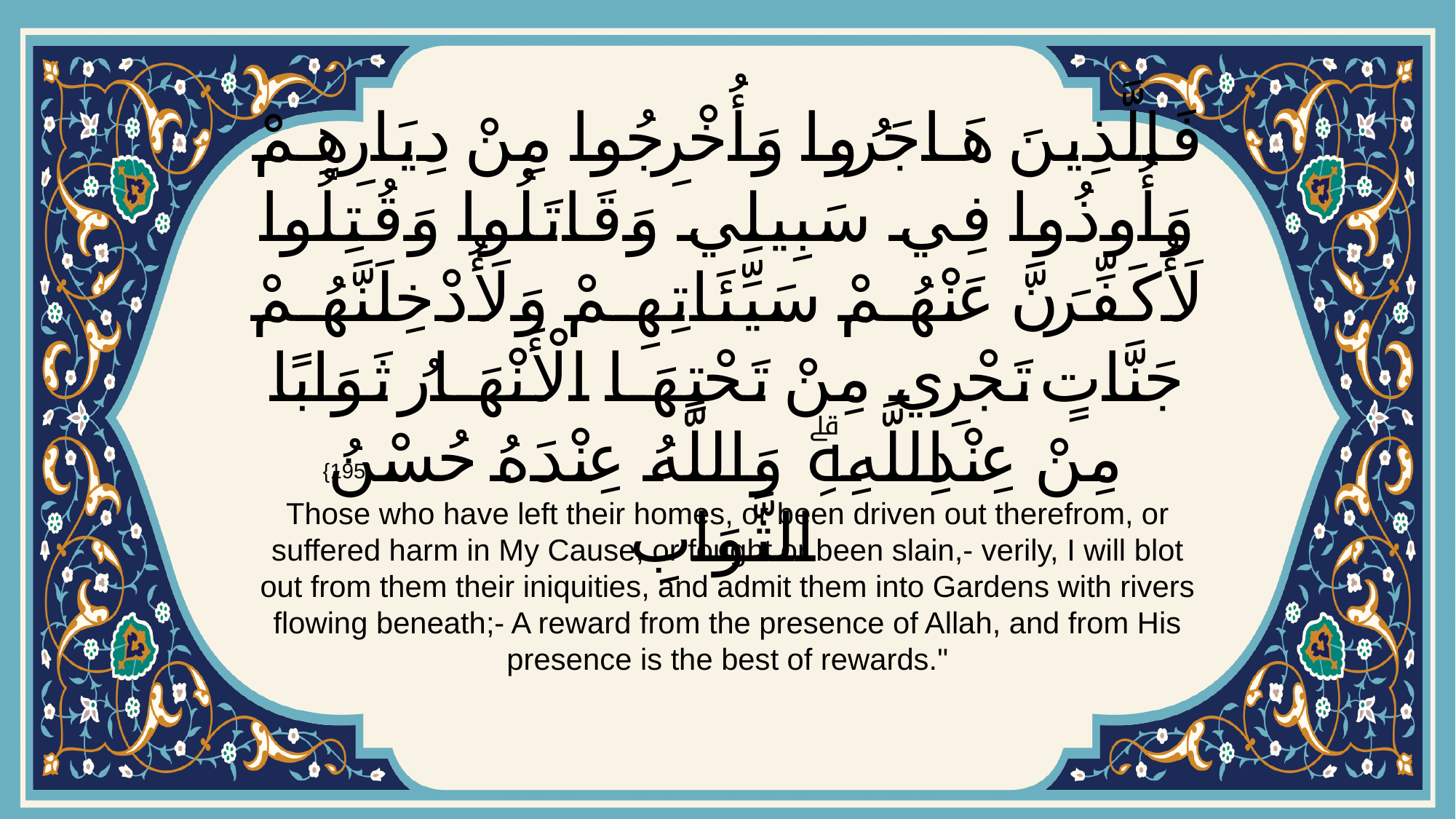

# فَالَّذِينَ هَاجَرُوا وَأُخْرِجُوا مِنْ دِيَارِهِمْ وَأُوذُوا فِي سَبِيلِي وَقَاتَلُوا وَقُتِلُوا لَأُكَفِّرَنَّ عَنْهُمْ سَيِّئَاتِهِمْ وَلَأُدْخِلَنَّهُمْ جَنَّاتٍ تَجْرِي مِنْ تَحْتِهَا الْأَنْهَارُ ثَوَابًا مِنْ عِنْدِ اللَّهِۗ وَاللَّهُ عِنْدَهُ حُسْنُ الثَّوَابِ
{195}
Those who have left their homes, or been driven out therefrom, or suffered harm in My Cause, or fought or been slain,- verily, I will blot out from them their iniquities, and admit them into Gardens with rivers flowing beneath;- A reward from the presence of Allah, and from His presence is the best of rewards."